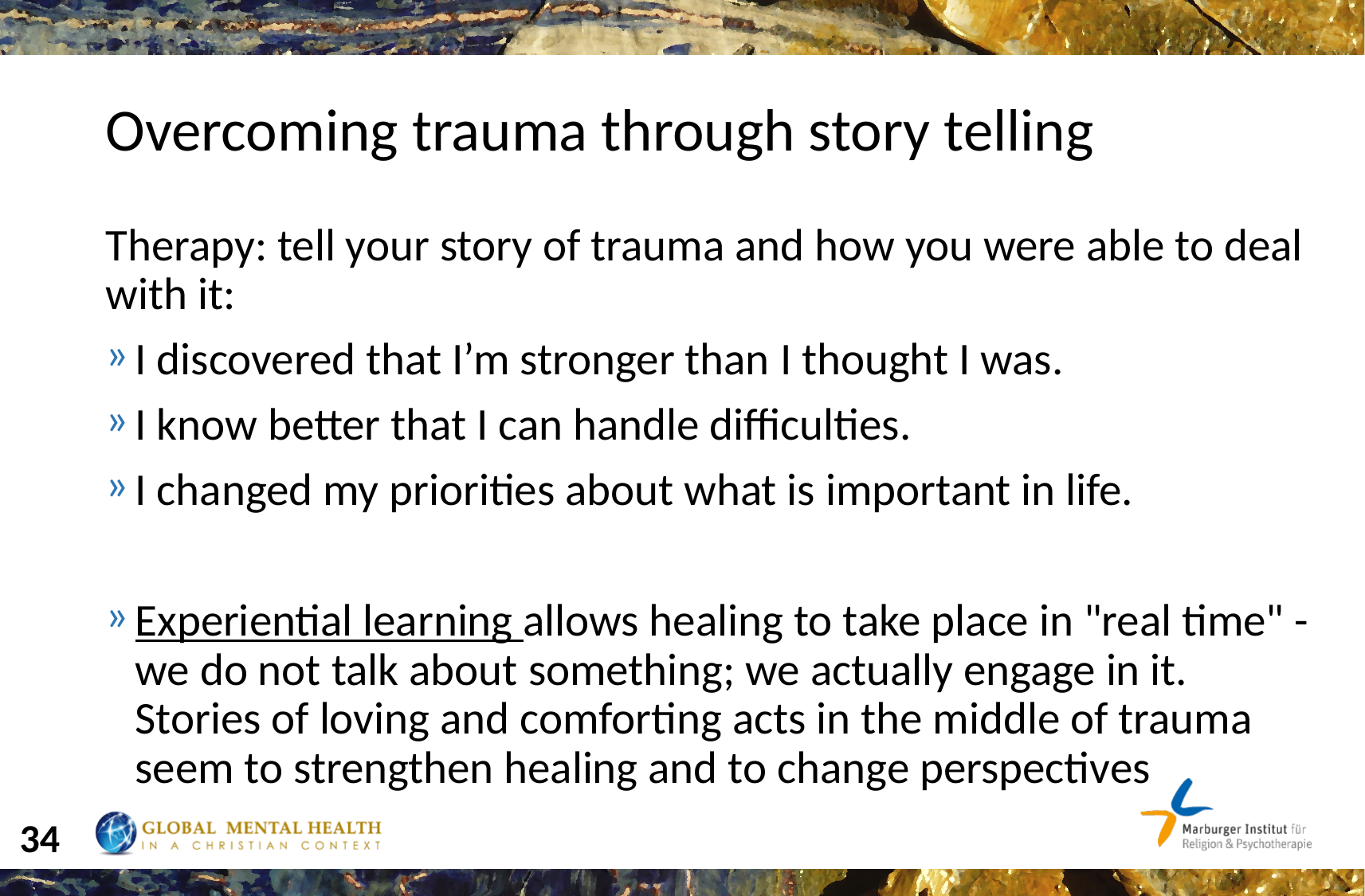

# Overcoming trauma through story telling
Therapy: tell your story of trauma and how you were able to deal with it:
I discovered that I’m stronger than I thought I was.
I know better that I can handle difficulties.
I changed my priorities about what is important in life.

Experiential learning allows healing to take place in "real time" - we do not talk about something; we actually engage in it. Stories of loving and comforting acts in the middle of trauma seem to strengthen healing and to change perspectives
34